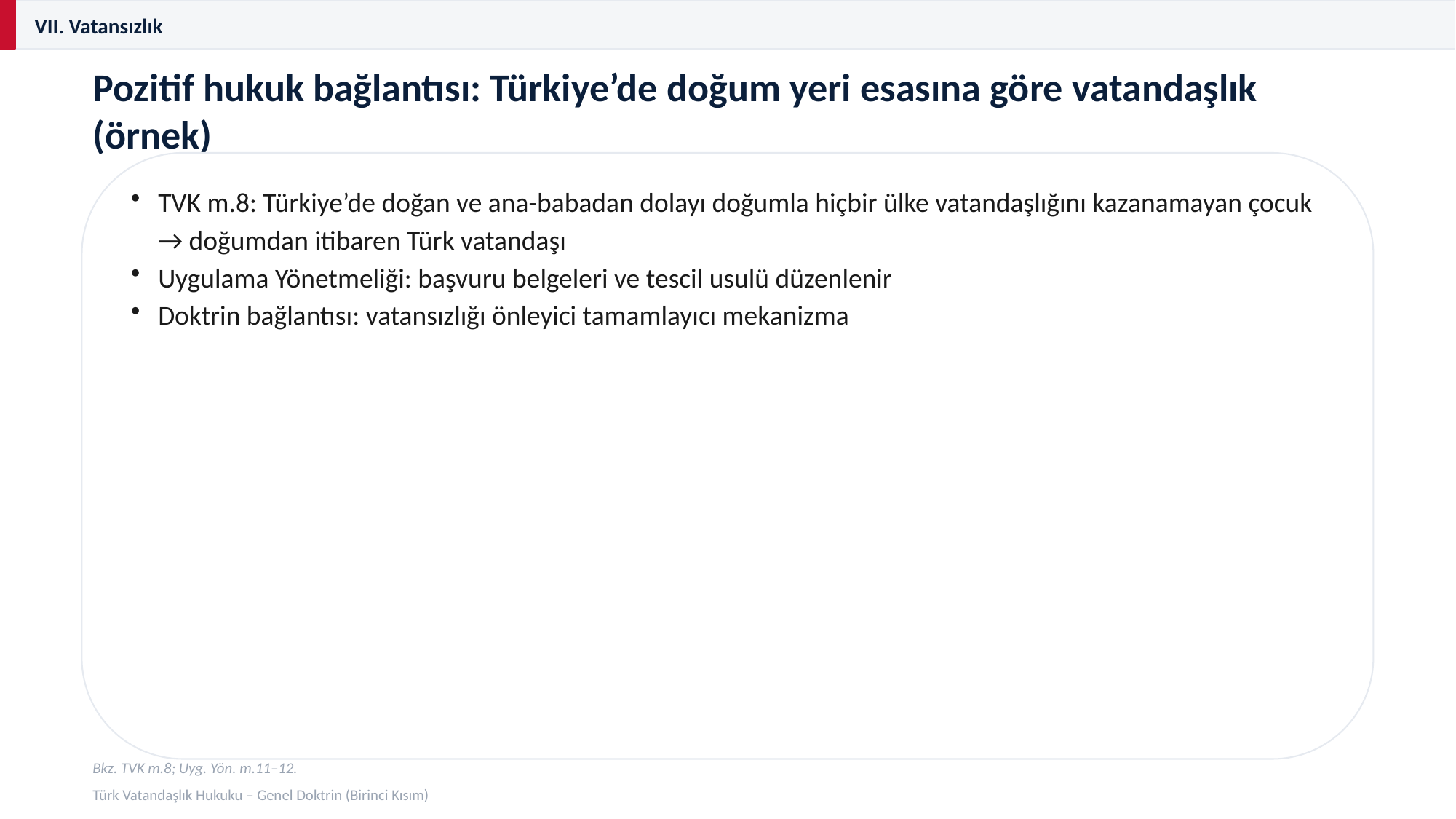

VII. Vatansızlık
Pozitif hukuk bağlantısı: Türkiye’de doğum yeri esasına göre vatandaşlık (örnek)

TVK m.8: Türkiye’de doğan ve ana-babadan dolayı doğumla hiçbir ülke vatandaşlığını kazanamayan çocuk → doğumdan itibaren Türk vatandaşı
Uygulama Yönetmeliği: başvuru belgeleri ve tescil usulü düzenlenir
Doktrin bağlantısı: vatansızlığı önleyici tamamlayıcı mekanizma
Bkz. TVK m.8; Uyg. Yön. m.11–12.
Türk Vatandaşlık Hukuku – Genel Doktrin (Birinci Kısım)